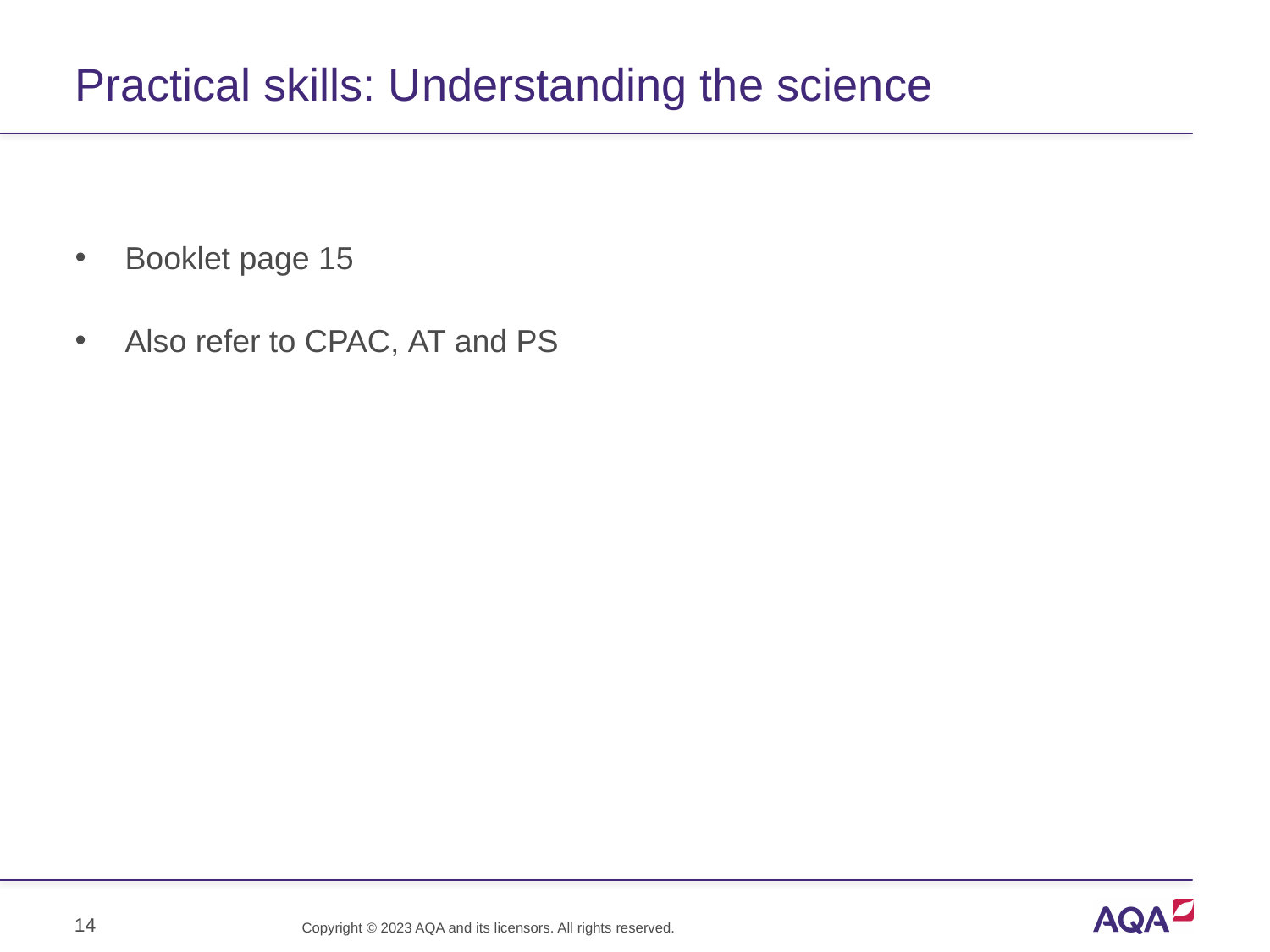

# Practical skills: Understanding the science

Booklet page 15

Also refer to CPAC, AT and PS

14
Copyright © 2023 AQA and its licensors. All rights reserved.